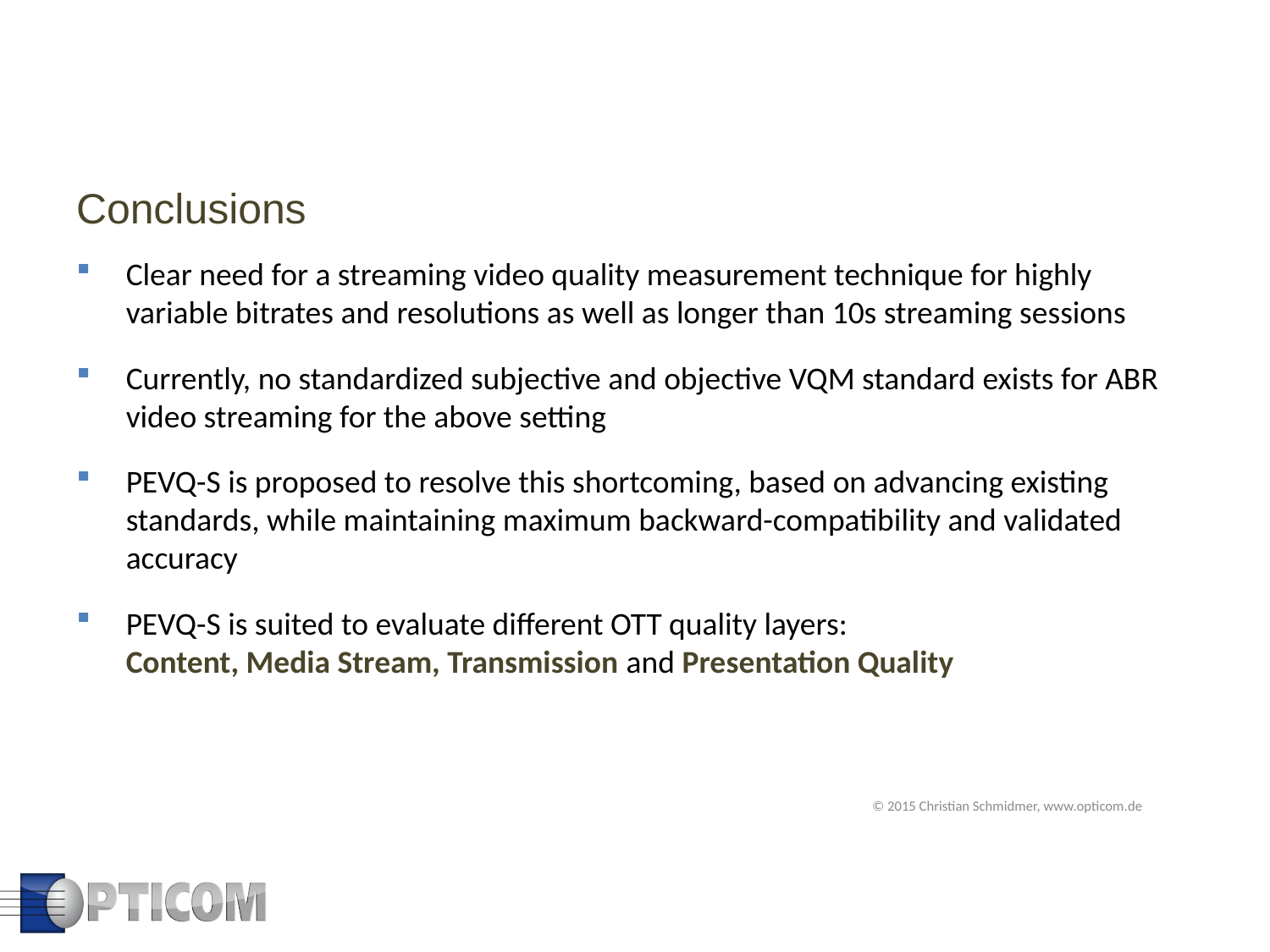

# Conclusions
Clear need for a streaming video quality measurement technique for highly variable bitrates and resolutions as well as longer than 10s streaming sessions
Currently, no standardized subjective and objective VQM standard exists for ABR video streaming for the above setting
PEVQ-S is proposed to resolve this shortcoming, based on advancing existing standards, while maintaining maximum backward-compatibility and validated accuracy
PEVQ-S is suited to evaluate different OTT quality layers:
Content, Media Stream, Transmission and Presentation Quality

© 2015 Christian Schmidmer, www.opticom.de